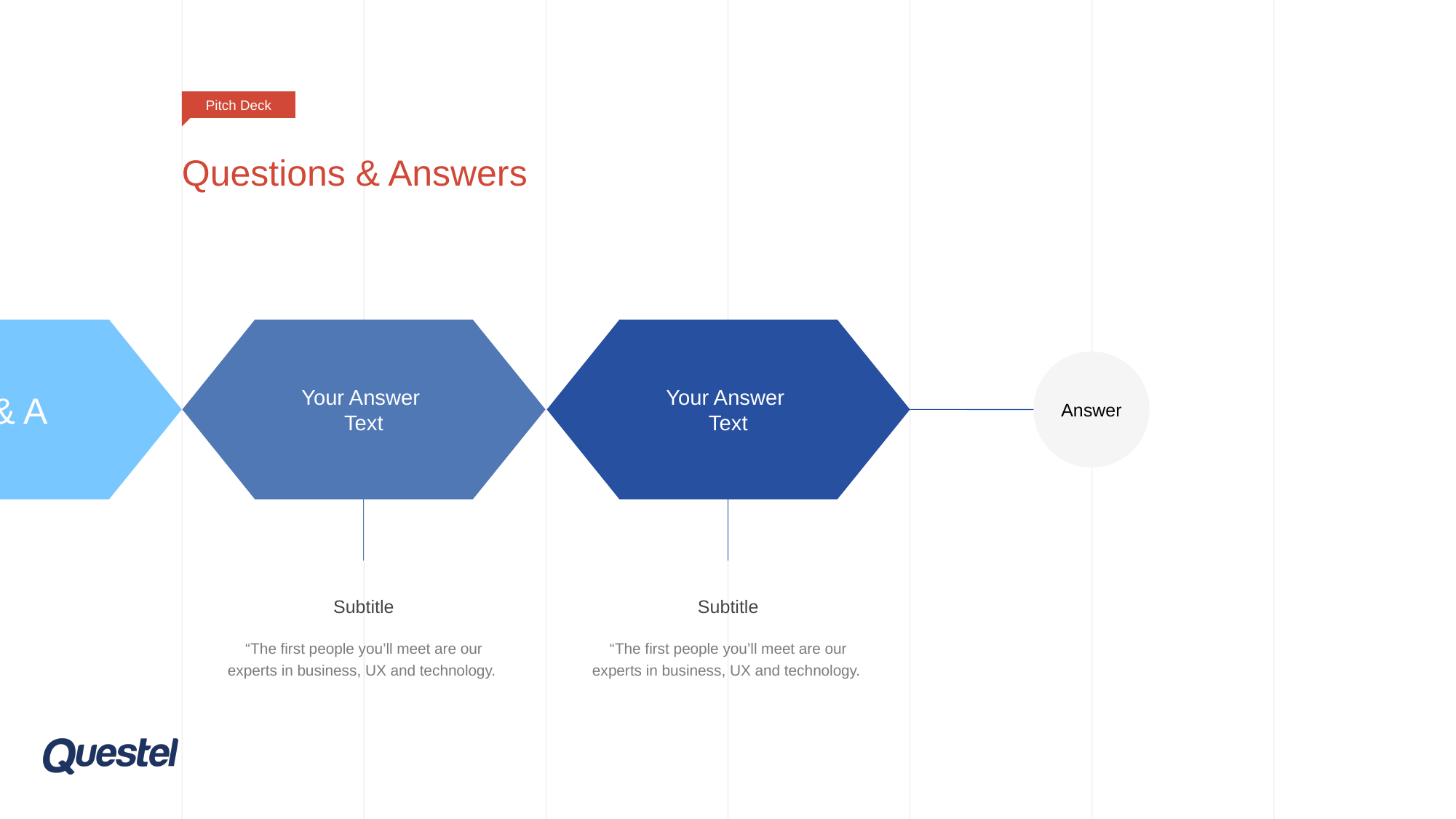

Pitch Deck

# Questions & Answers
Q & A
Your Answer
Text
Your Answer
Text
Answer
Subtitle
“The first people you’ll meet are our experts in business, UX and technology.
Subtitle
“The first people you’ll meet are our experts in business, UX and technology.